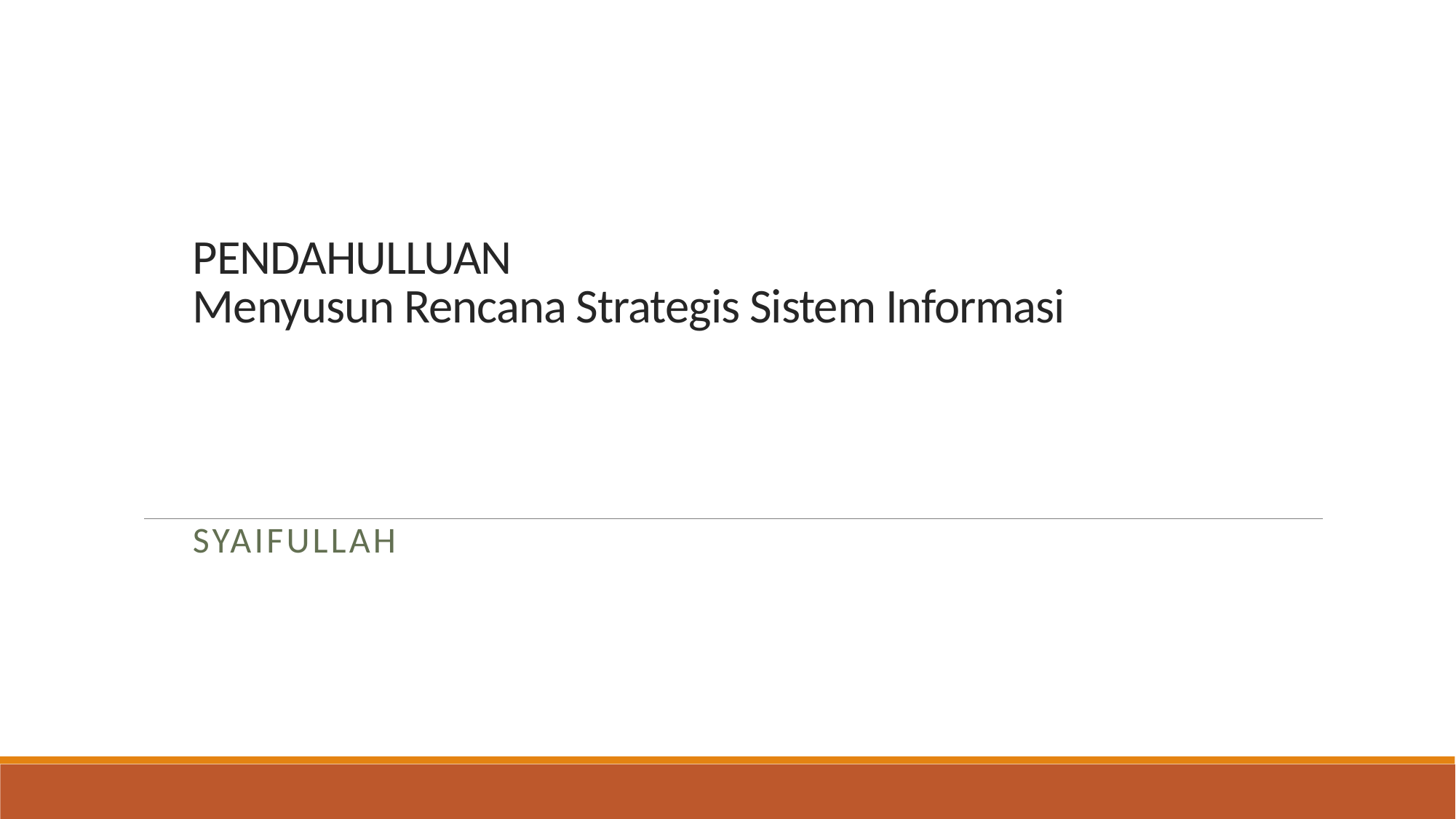

# PENDAHULLUAN Menyusun Rencana Strategis Sistem Informasi
SYAIFULLAH